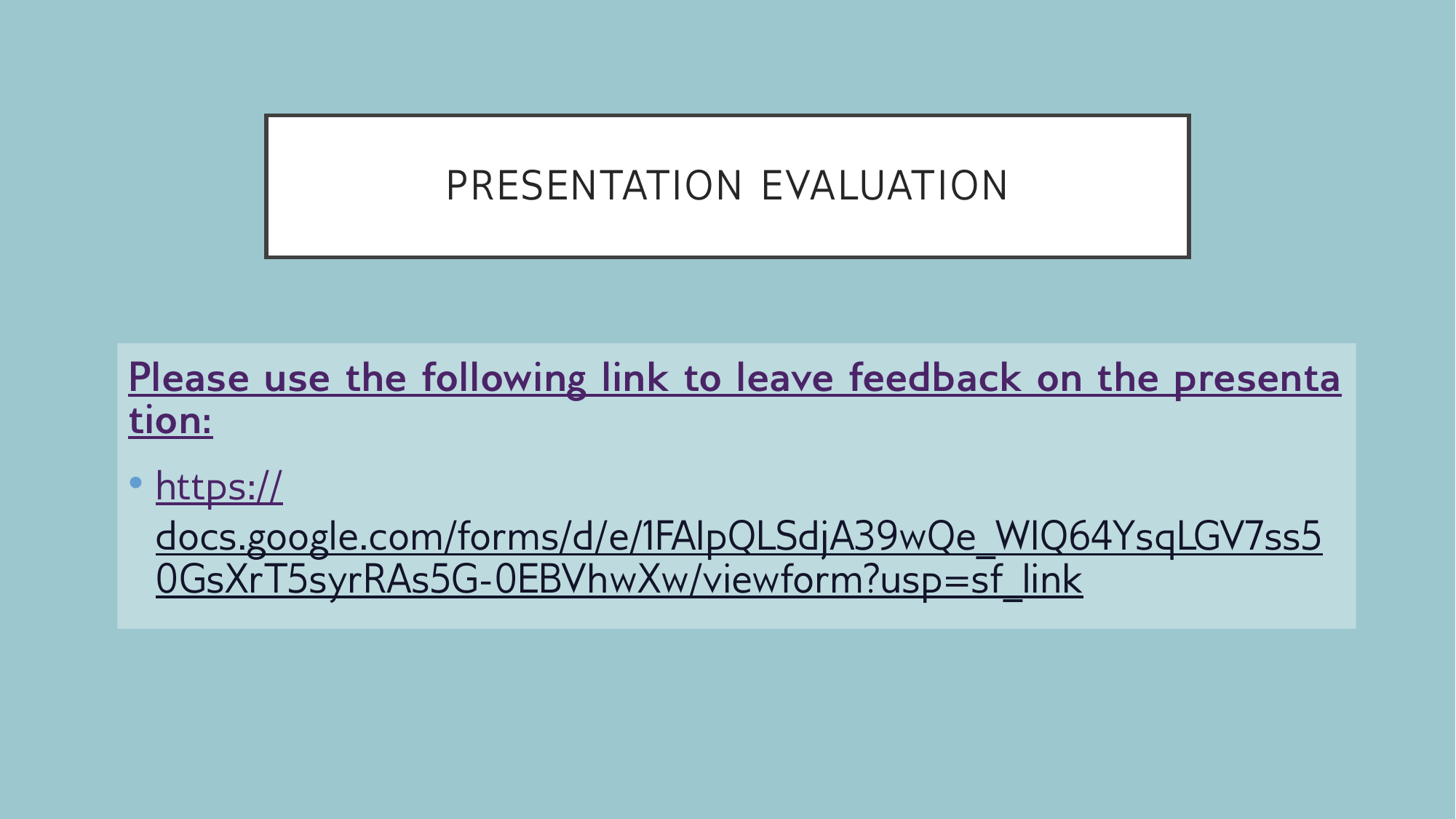

# Presentation Evaluation
Please use the following link to leave feedback on the presentation:
https://docs.google.com/forms/d/e/1FAIpQLSdjA39wQe_WIQ64YsqLGV7ss50GsXrT5syrRAs5G-0EBVhwXw/viewform?usp=sf_link